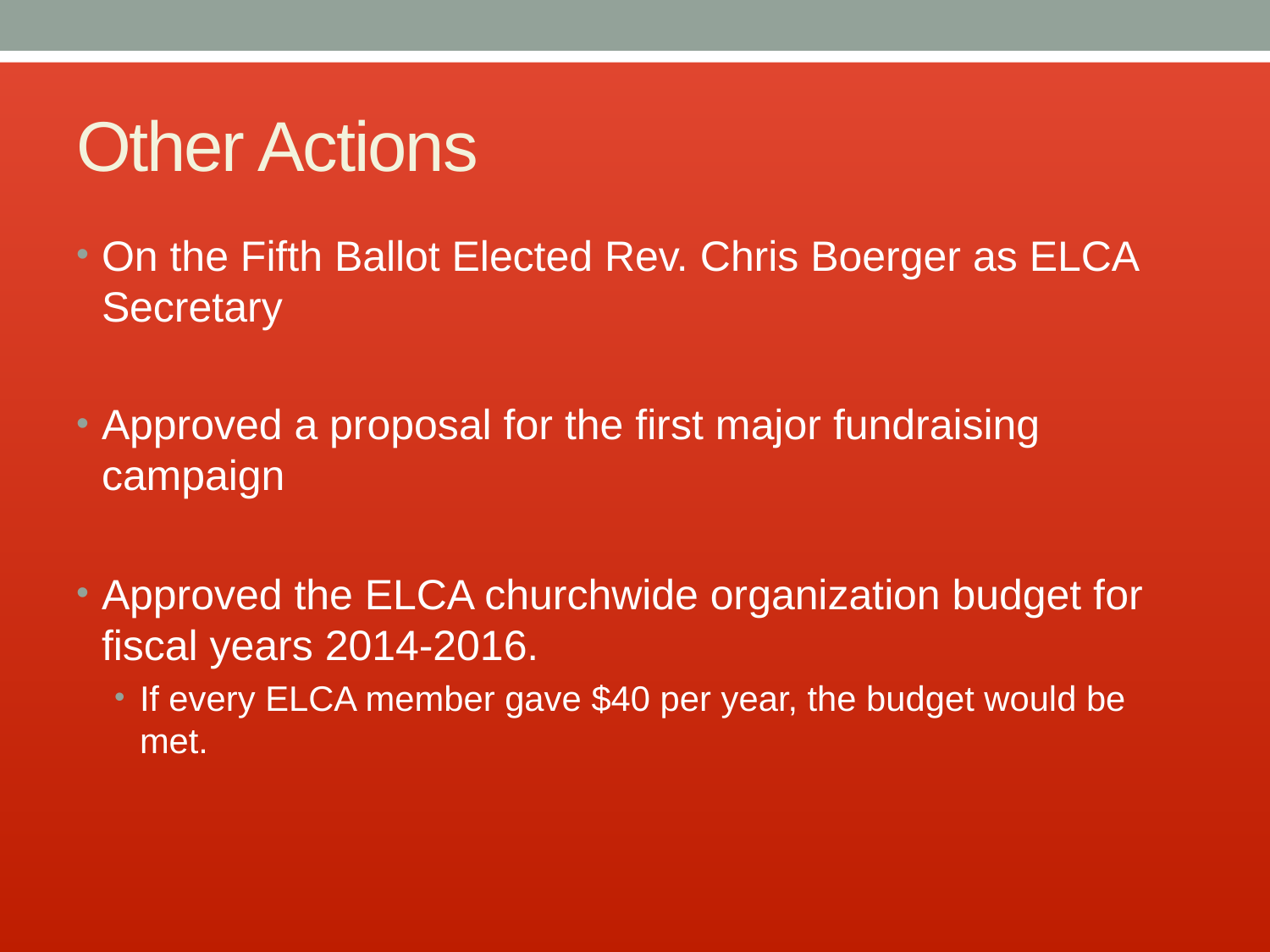

# Other Actions
On the Fifth Ballot Elected Rev. Chris Boerger as ELCA Secretary

Approved a proposal for the first major fundraising campaign

Approved the ELCA churchwide organization budget for fiscal years 2014-2016.
If every ELCA member gave $40 per year, the budget would be met.